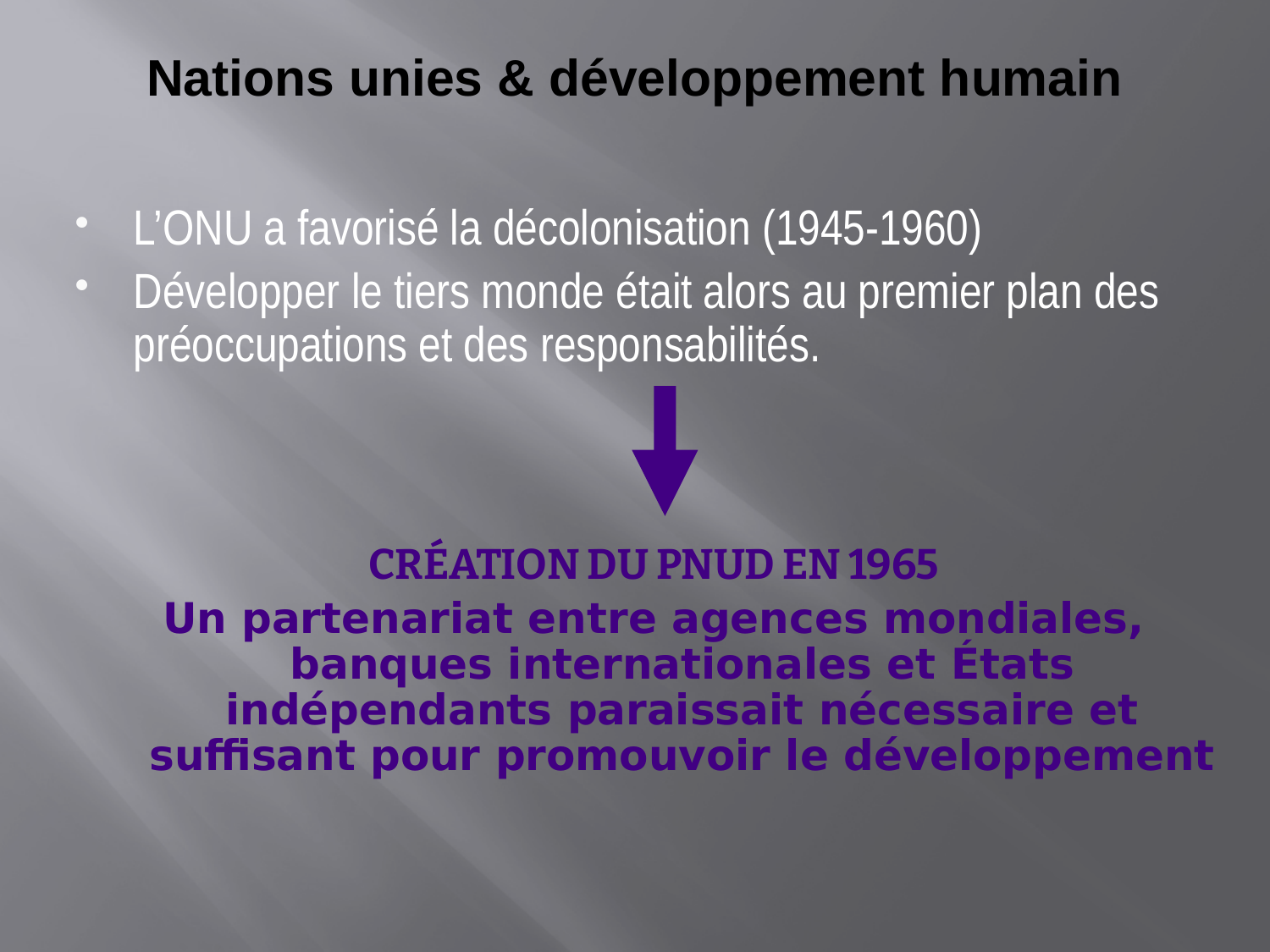

# Nations unies & développement humain
L’ONU a favorisé la décolonisation (1945-1960)
Développer le tiers monde était alors au premier plan des préoccupations et des responsabilités.

CRÉATION DU PNUD EN 1965
Un partenariat entre agences mondiales, banques internationales et États indépendants paraissait nécessaire et suffisant pour promouvoir le développement